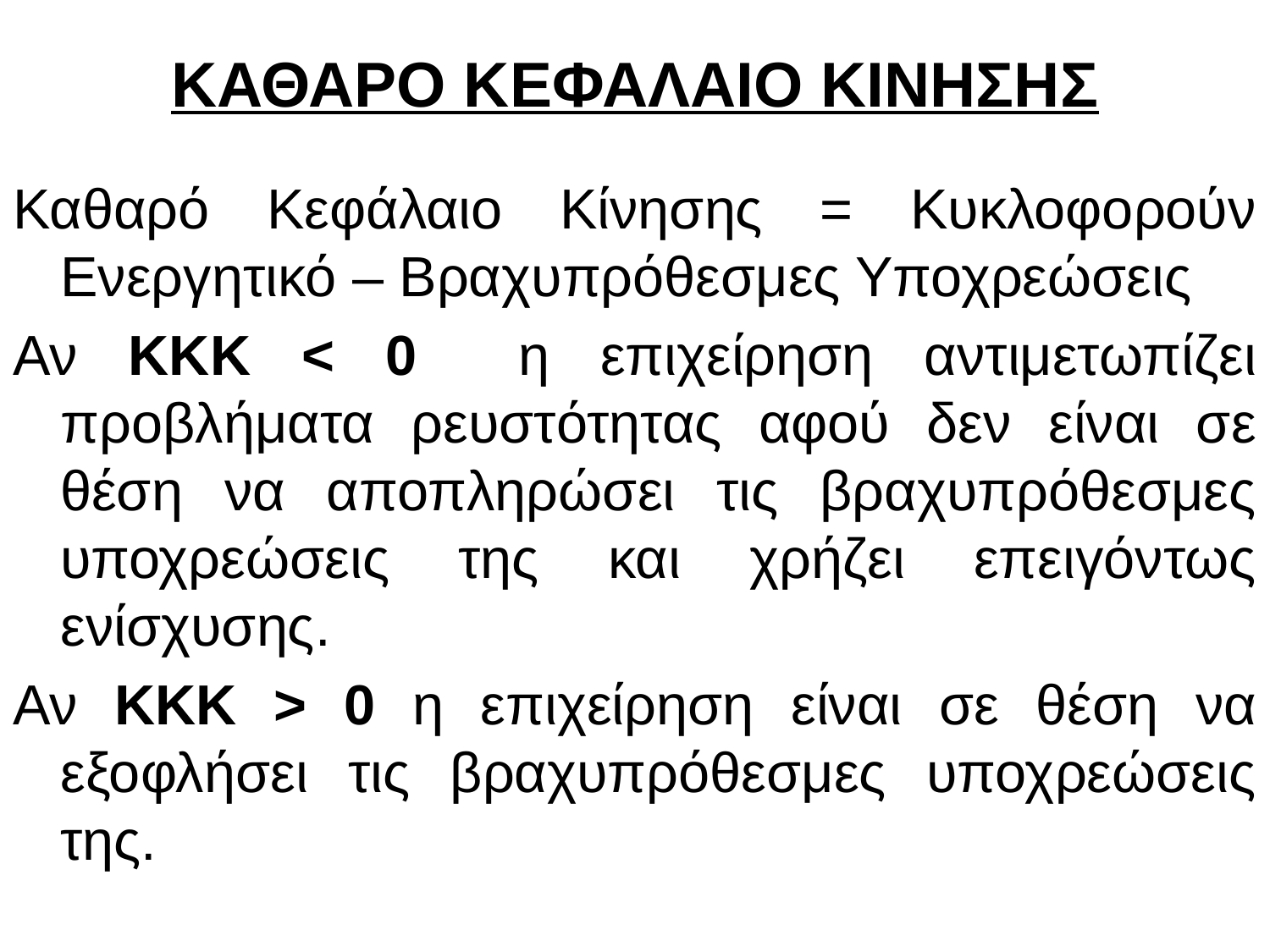

# ΚΑΘΑΡΟ ΚΕΦΑΛΑΙΟ ΚΙΝΗΣΗΣ
Καθαρό Κεφάλαιο Κίνησης = Κυκλοφορούν Ενεργητικό – Βραχυπρόθεσμες Υποχρεώσεις
Αν ΚΚΚ < 0  η επιχείρηση αντιμετωπίζει προβλήματα ρευστότητας αφού δεν είναι σε θέση να αποπληρώσει τις βραχυπρόθεσμες υποχρεώσεις της και χρήζει επειγόντως ενίσχυσης.
Αν ΚΚΚ > 0 η επιχείρηση είναι σε θέση να εξοφλήσει τις βραχυπρόθεσμες υποχρεώσεις της.